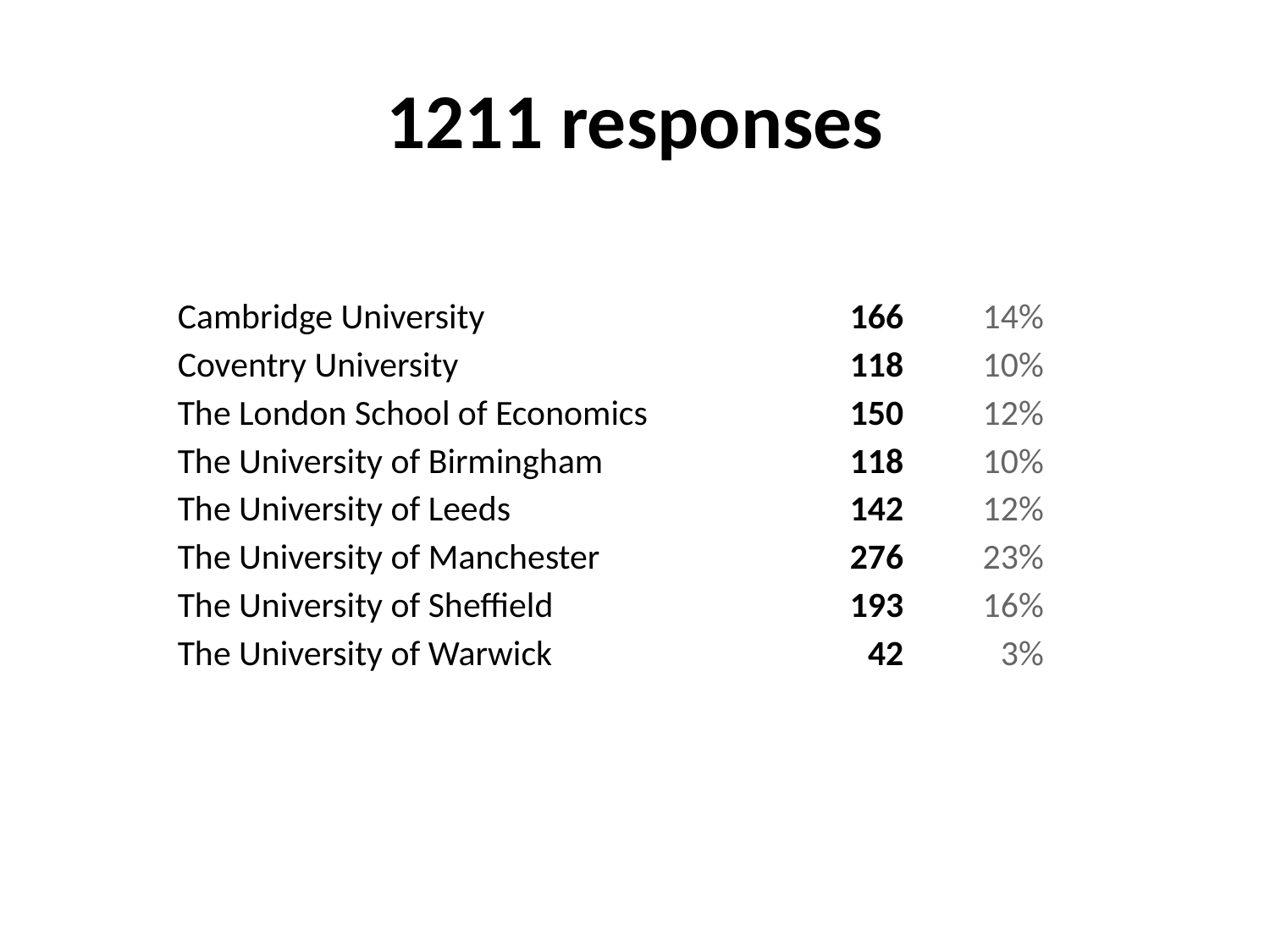

# 1211 responses
| Cambridge University | 166 | 14% |
| --- | --- | --- |
| Coventry University | 118 | 10% |
| The London School of Economics | 150 | 12% |
| The University of Birmingham | 118 | 10% |
| The University of Leeds | 142 | 12% |
| The University of Manchester | 276 | 23% |
| The University of Sheffield | 193 | 16% |
| The University of Warwick | 42 | 3% |